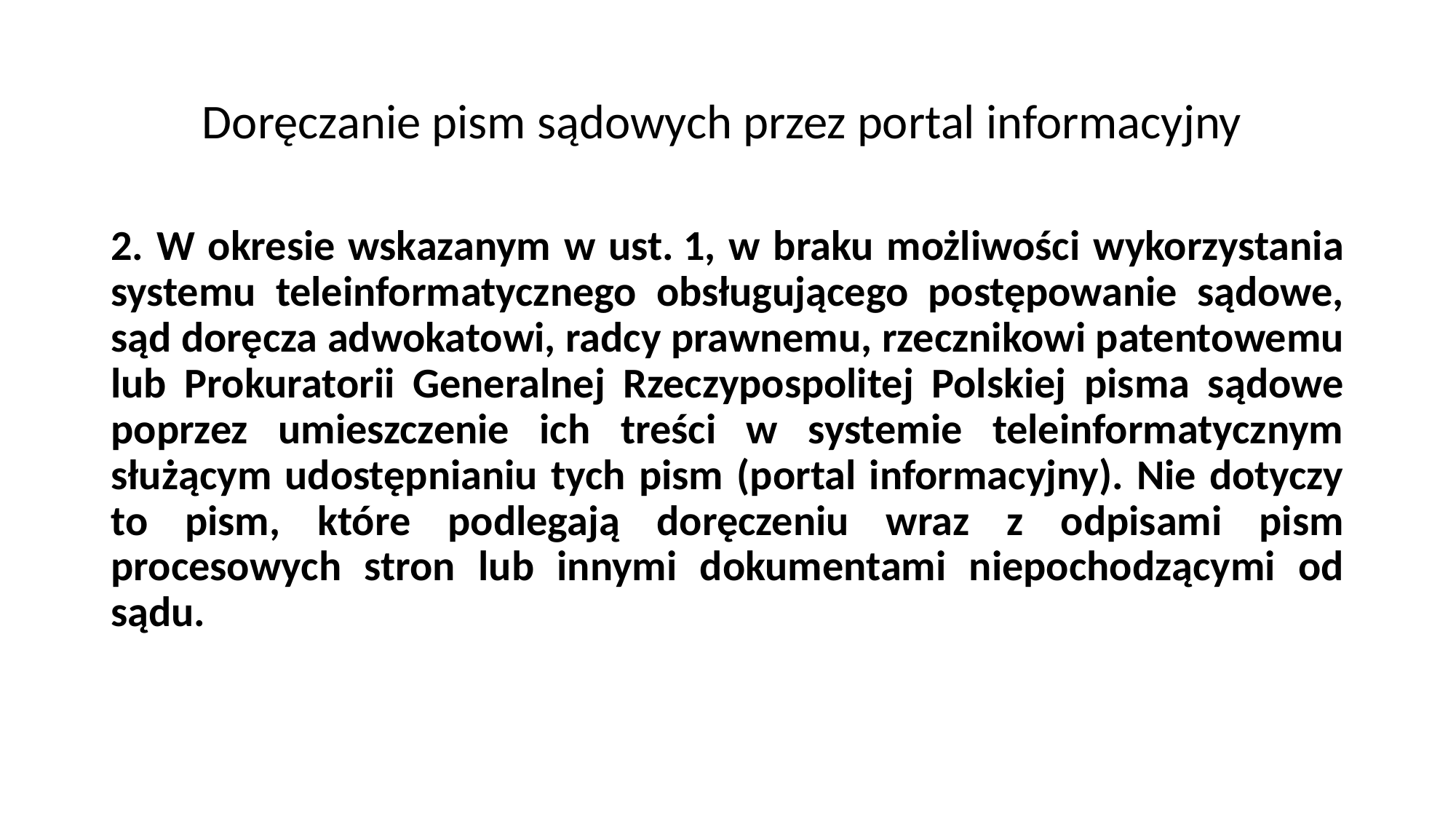

# Doręczanie pism sądowych przez portal informacyjny
2. W okresie wskazanym w ust. 1, w braku możliwości wykorzystania systemu teleinformatycznego obsługującego postępowanie sądowe, sąd doręcza adwokatowi, radcy prawnemu, rzecznikowi patentowemu lub Prokuratorii Generalnej Rzeczypospolitej Polskiej pisma sądowe poprzez umieszczenie ich treści w systemie teleinformatycznym służącym udostępnianiu tych pism (portal informacyjny). Nie dotyczy to pism, które podlegają doręczeniu wraz z odpisami pism procesowych stron lub innymi dokumentami niepochodzącymi od sądu.